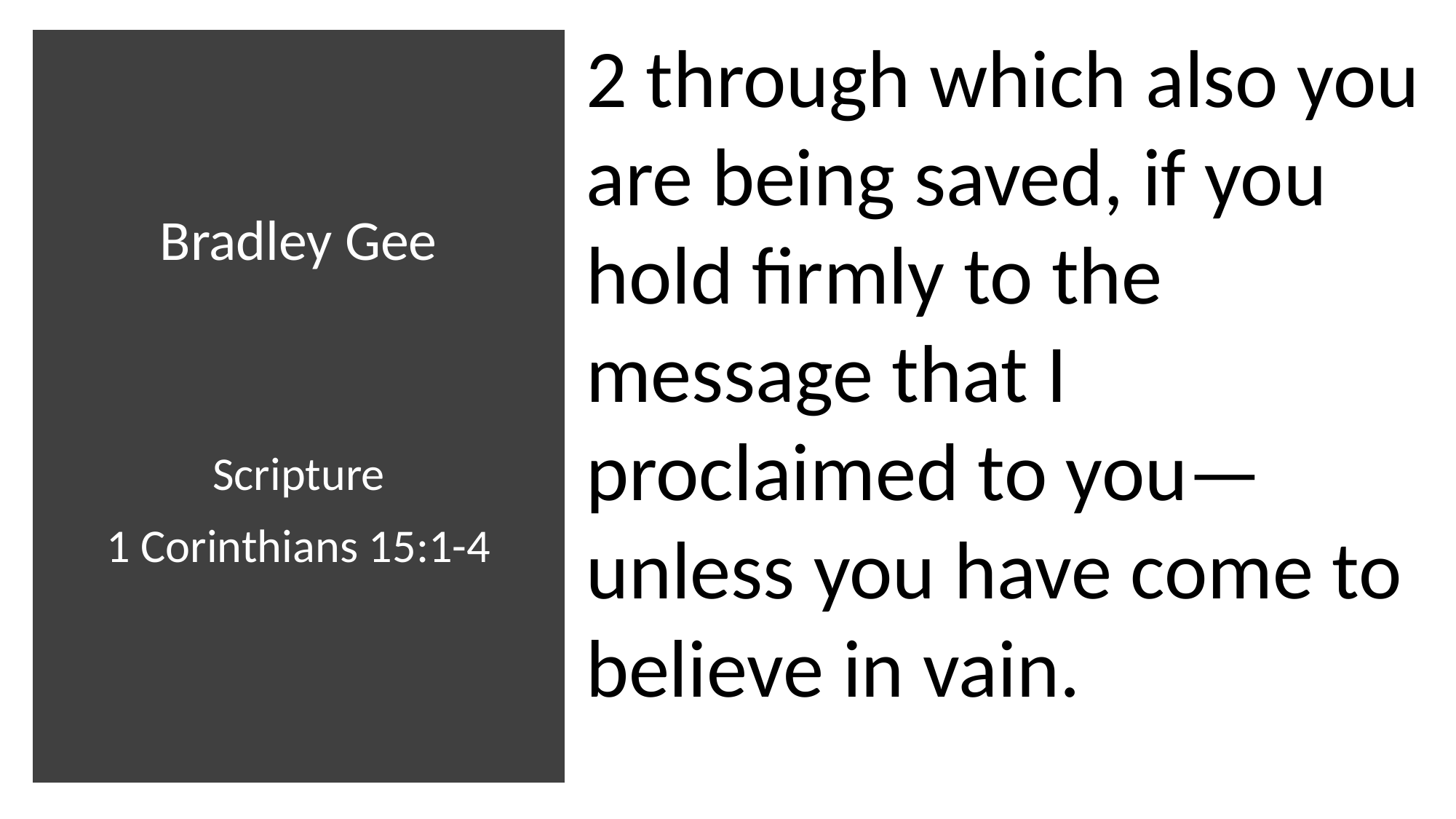

2 through which also you are being saved, if you hold firmly to the message that I proclaimed to you—unless you have come to believe in vain.
# Bradley Gee Scripture 1 Corinthians 15:1-4